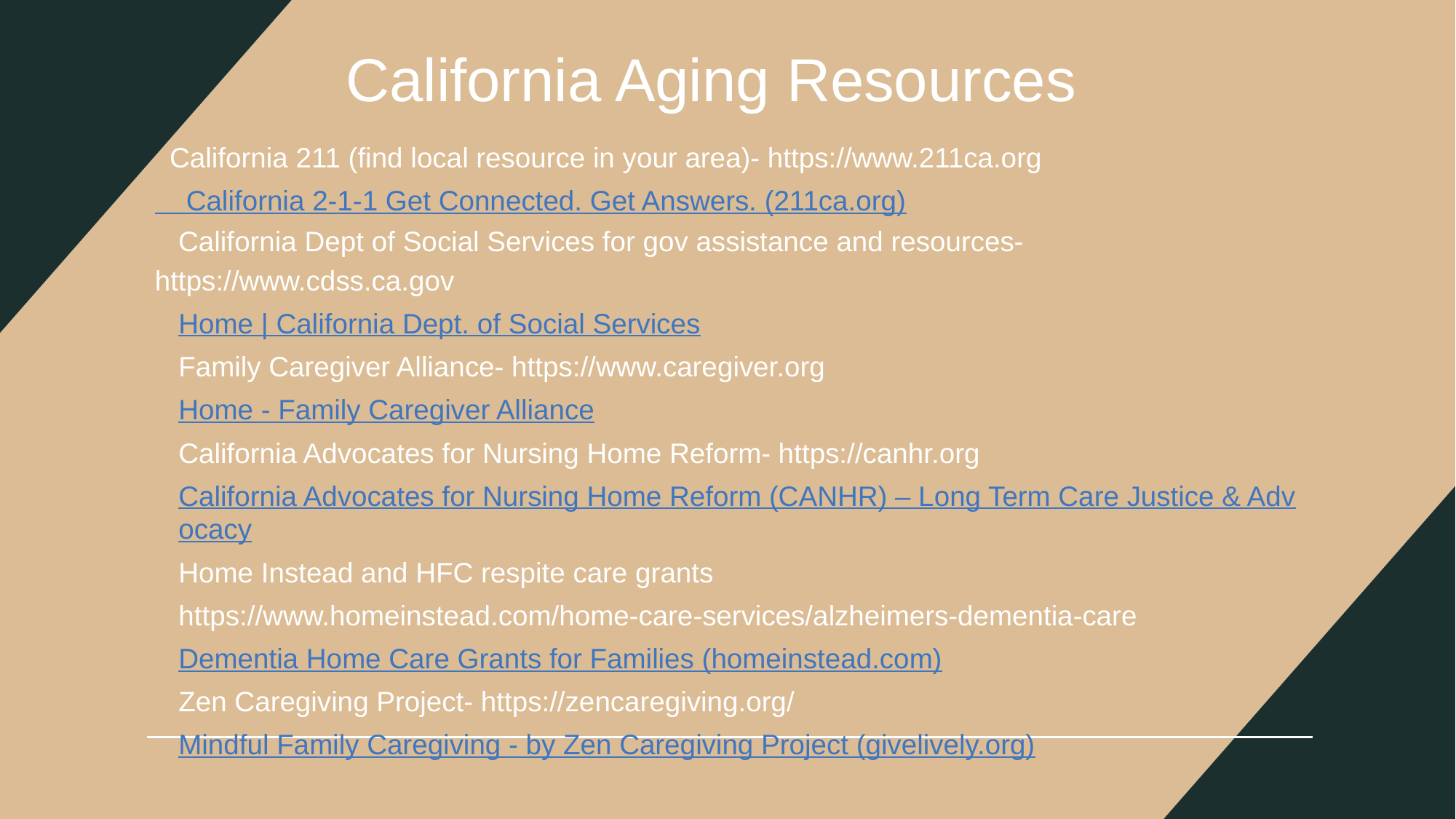

# California Aging Resources
   California 211 (find local resource in your area)- https://www.211ca.org
    California 2-1-1 Get Connected. Get Answers. (211ca.org)
   California Dept of Social Services for gov assistance and resources- https://www.cdss.ca.gov
Home | California Dept. of Social Services
Family Caregiver Alliance- https://www.caregiver.org
Home - Family Caregiver Alliance
California Advocates for Nursing Home Reform- https://canhr.org
California Advocates for Nursing Home Reform (CANHR) – Long Term Care Justice & Advocacy
Home Instead and HFC respite care grants
https://www.homeinstead.com/home-care-services/alzheimers-dementia-care
Dementia Home Care Grants for Families (homeinstead.com)
Zen Caregiving Project- https://zencaregiving.org/
Mindful Family Caregiving - by Zen Caregiving Project (givelively.org)